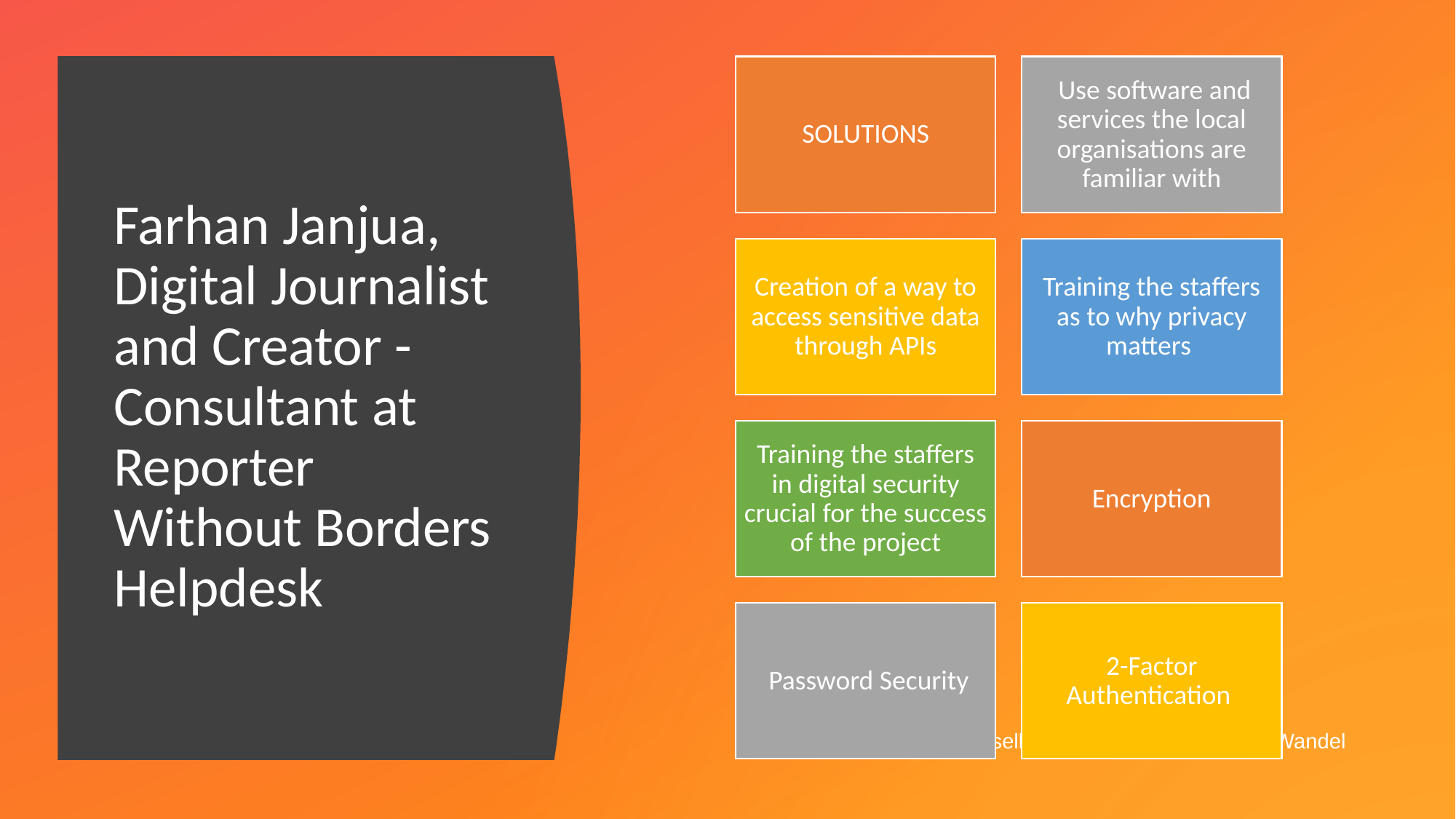

SOLUTIONS
 Use software and services the local organisations are familiar with
Creation of a way to access sensitive data through APIs
Training the staffers as to why privacy matters
Training the staffers in digital security crucial for the success of the project
Encryption
 Password Security
2-Factor Authentication

# Farhan Janjua, Digital Journalist and Creator - Consultant at Reporter Without Borders Helpdesk